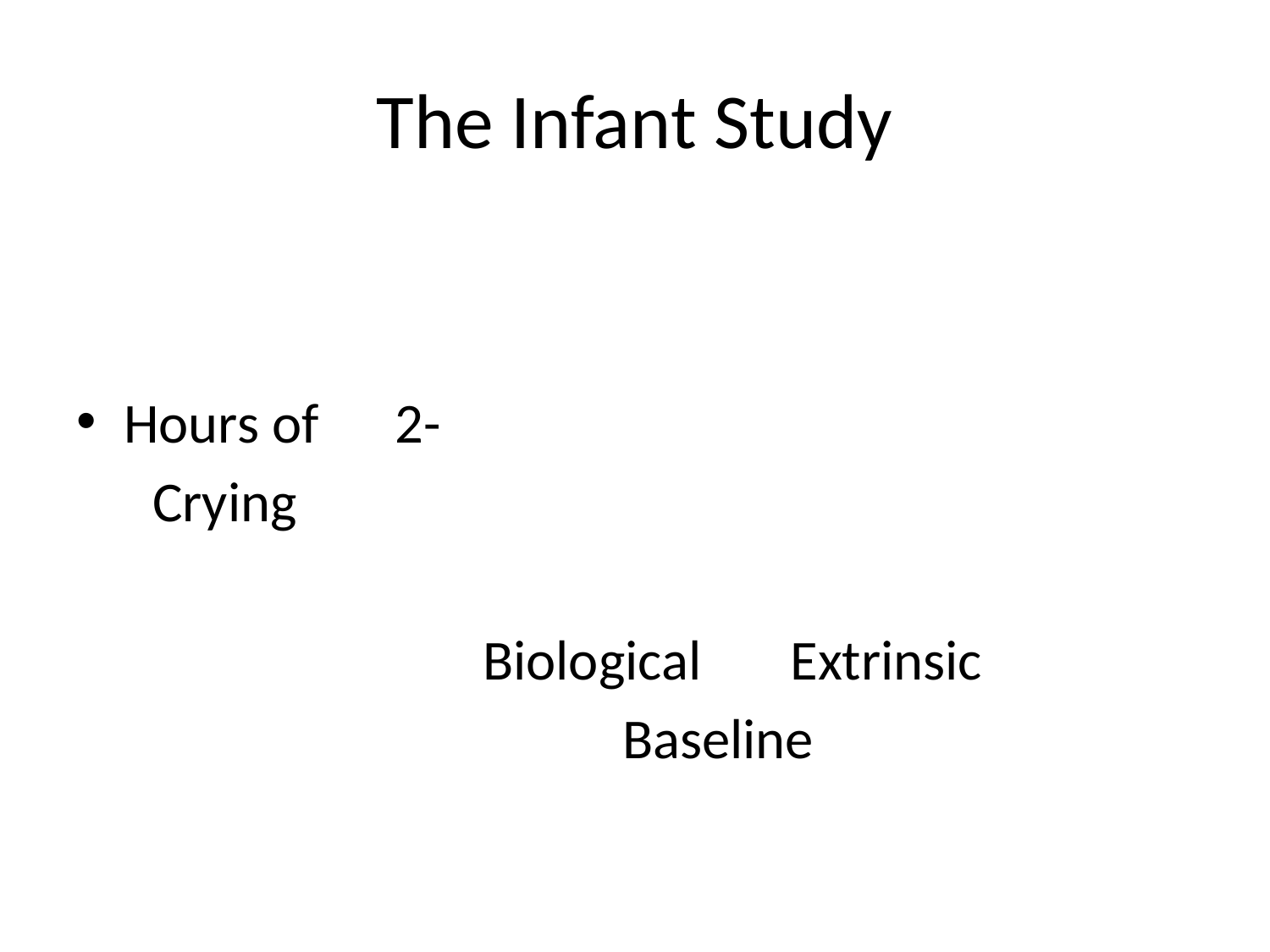

# The Infant Study

Hours of      2-
      Crying

                                Biological       Extrinsic
                                           Baseline